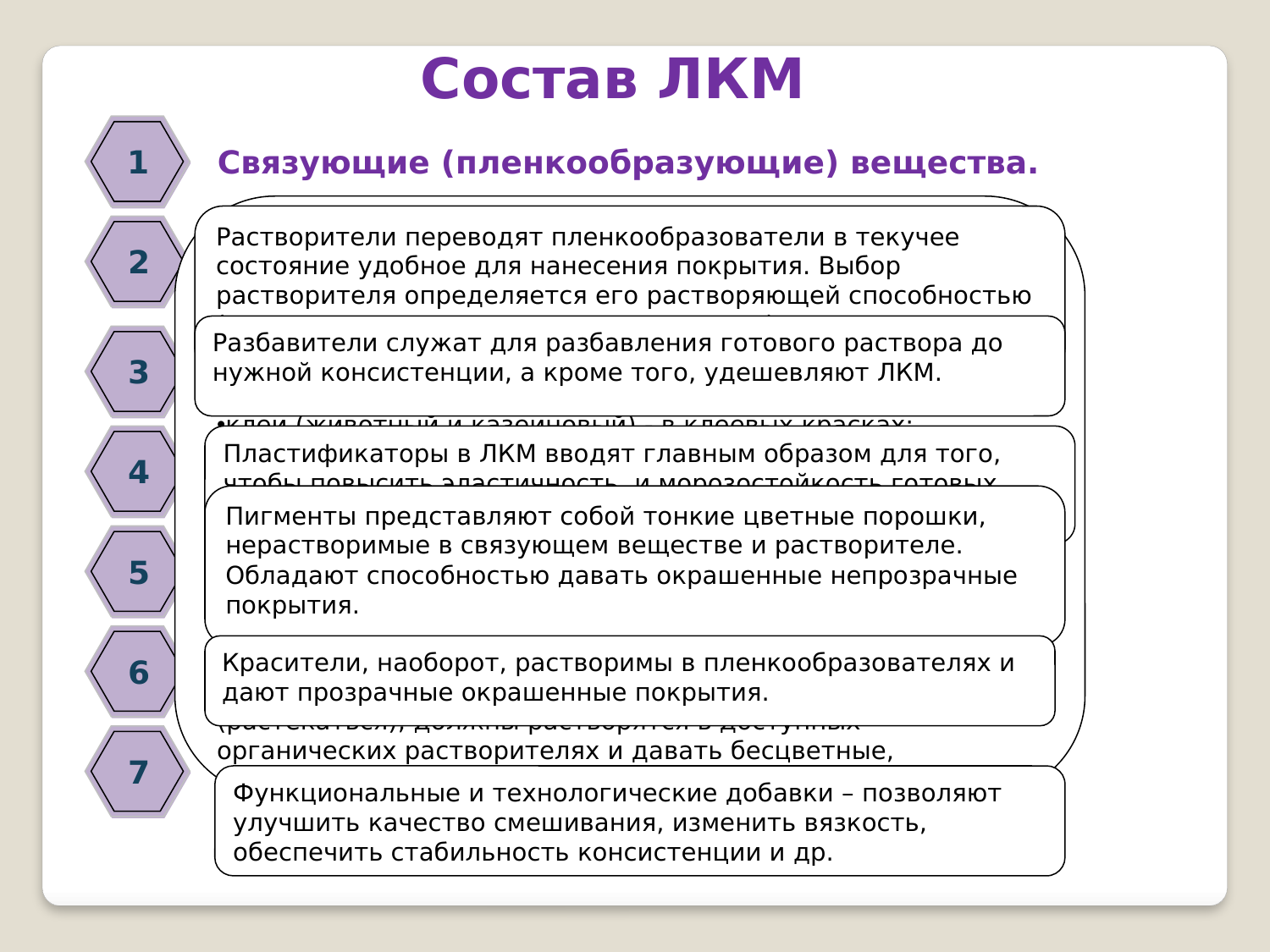

Состав ЛКМ

1
Связующие (пленкообразующие) вещества.
Связующими веществами в красочных составах являются следующие материалы:
полимеры - в полимерных красках, лаках, эмалях;
каучуки - в каучуковых красках;
производные целлюлозы - в нитролаках;
олифы - в масляных красках;
клеи (животный и казеиновый) - в клеевых красках;
неорганические вяжущие вещества - в цементных, известковых, силикатных красках.

Связующее вещество - главный компонент красочного состава, который определяет консистенцию краски, прочность, твердость и долговечность образующейся пленки.
К пленкообразователям предъявляют следующие требования: они должны смачивать окрашиваемую поверхность и равномерно по ней распределятся (растекаться); должны растворятся в доступных органических растворителях и давать бесцветные, прозрачные пленки.
Растворители переводят пленкообразователи в текучее состояние удобное для нанесения покрытия. Выбор растворителя определяется его растворяющей способностью (совместимостью со всеми компонентами), скоростью испарения, экономичностью.

Растворители.
2
1
Разбавители служат для разбавления готового раствора до нужной консистенции, а кроме того, удешевляют ЛКМ.

Разбавители.
3
2

Пластификаторы в ЛКМ вводят главным образом для того, чтобы повысить эластичность  и морозостойкость готовых покрытий.
Пластификаторы.
4
Пигменты представляют собой тонкие цветные порошки, нерастворимые в связующем веществе и растворителе.  Обладают способностью давать окрашенные непрозрачные покрытия.

Пигменты.
5

Красители, наоборот, растворимы в пленкообразователях и дают прозрачные окрашенные покрытия.
6
Красители.

7
Функциональные и технические добавки.
Функциональные и технологические добавки – позволяют улучшить качество смешивания, изменить вязкость, обеспечить стабильность консистенции и др.